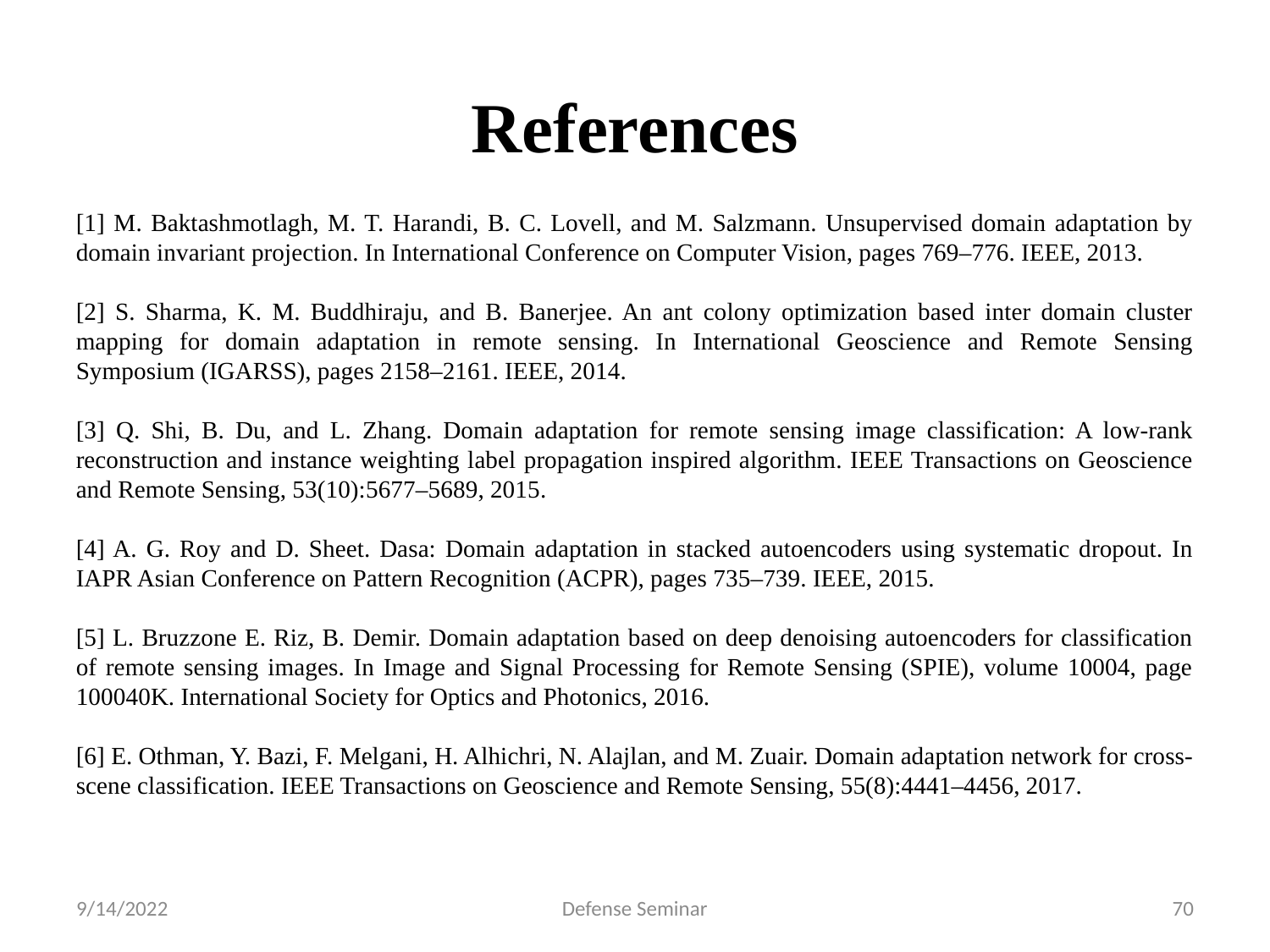

References
[1] M. Baktashmotlagh, M. T. Harandi, B. C. Lovell, and M. Salzmann. Unsupervised domain adaptation by domain invariant projection. In International Conference on Computer Vision, pages 769–776. IEEE, 2013.

[2] S. Sharma, K. M. Buddhiraju, and B. Banerjee. An ant colony optimization based inter domain cluster mapping for domain adaptation in remote sensing. In International Geoscience and Remote Sensing Symposium (IGARSS), pages 2158–2161. IEEE, 2014.

[3] Q. Shi, B. Du, and L. Zhang. Domain adaptation for remote sensing image classification: A low-rank reconstruction and instance weighting label propagation inspired algorithm. IEEE Transactions on Geoscience and Remote Sensing, 53(10):5677–5689, 2015.

[4] A. G. Roy and D. Sheet. Dasa: Domain adaptation in stacked autoencoders using systematic dropout. In IAPR Asian Conference on Pattern Recognition (ACPR), pages 735–739. IEEE, 2015.

[5] L. Bruzzone E. Riz, B. Demir. Domain adaptation based on deep denoising autoencoders for classification of remote sensing images. In Image and Signal Processing for Remote Sensing (SPIE), volume 10004, page 100040K. International Society for Optics and Photonics, 2016.

[6] E. Othman, Y. Bazi, F. Melgani, H. Alhichri, N. Alajlan, and M. Zuair. Domain adaptation network for cross-scene classification. IEEE Transactions on Geoscience and Remote Sensing, 55(8):4441–4456, 2017.

9/14/2022
Defense Seminar
70